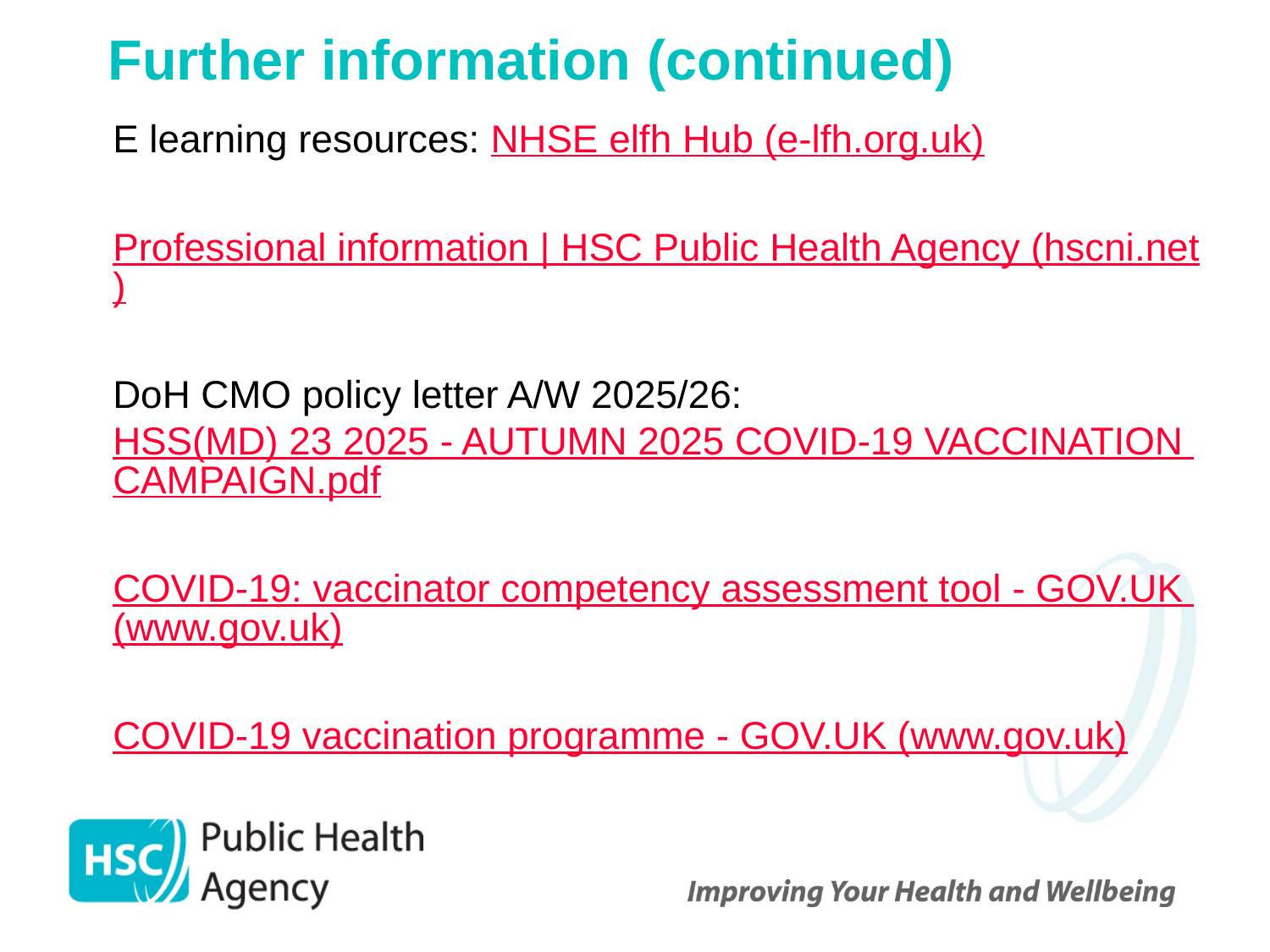

# Further information (continued)
E learning resources: NHSE elfh Hub (e-lfh.org.uk)

Professional information | HSC Public Health Agency (hscni.net)

DoH CMO policy letter A/W 2025/26:  HSS(MD) 23 2025 - AUTUMN 2025 COVID-19 VACCINATION CAMPAIGN.pdf

COVID-19: vaccinator competency assessment tool - GOV.UK (www.gov.uk)

COVID-19 vaccination programme - GOV.UK (www.gov.uk)